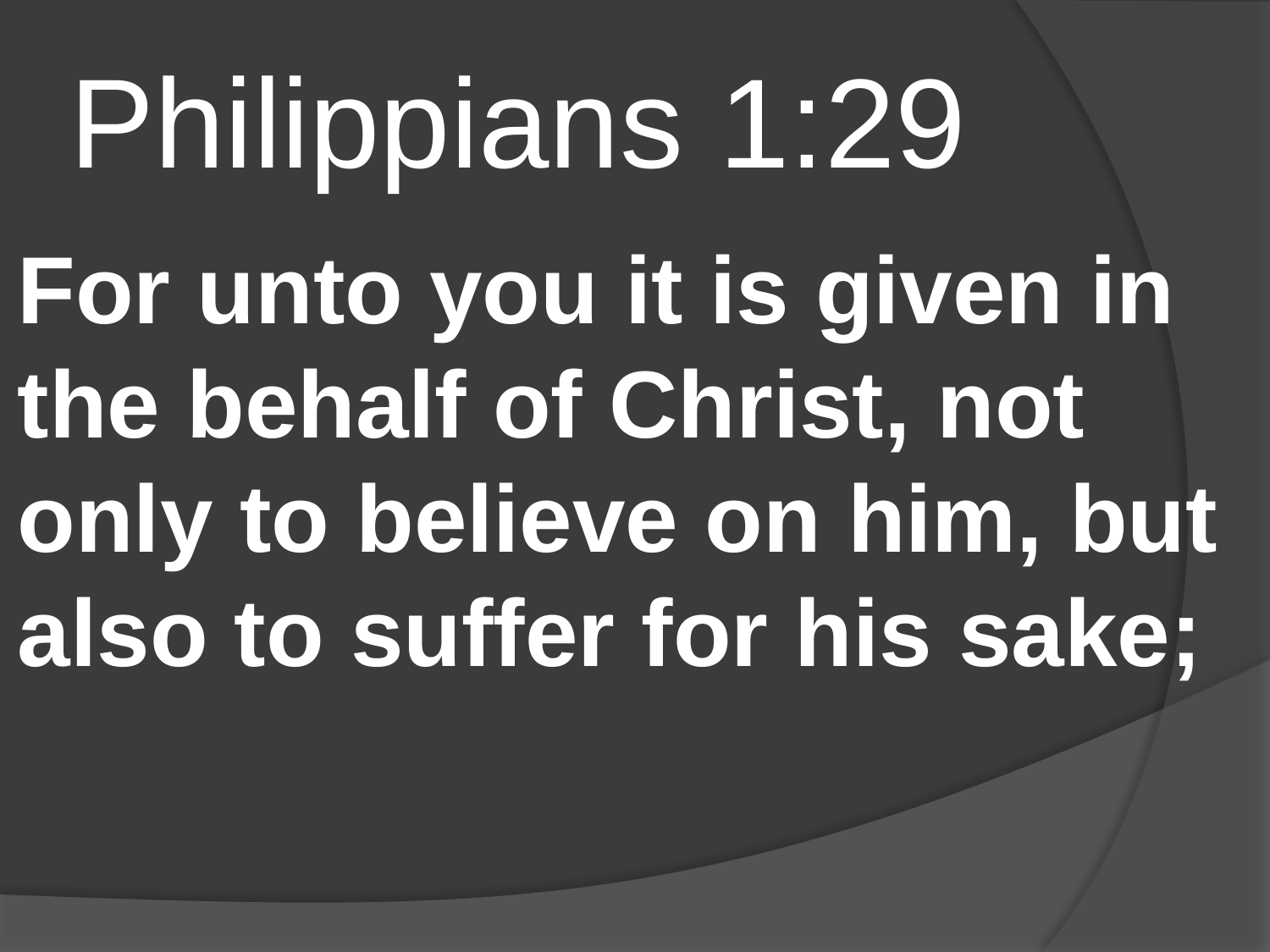

# Philippians 1:29
For unto you it is given in the behalf of Christ, not only to believe on him, but also to suffer for his sake;